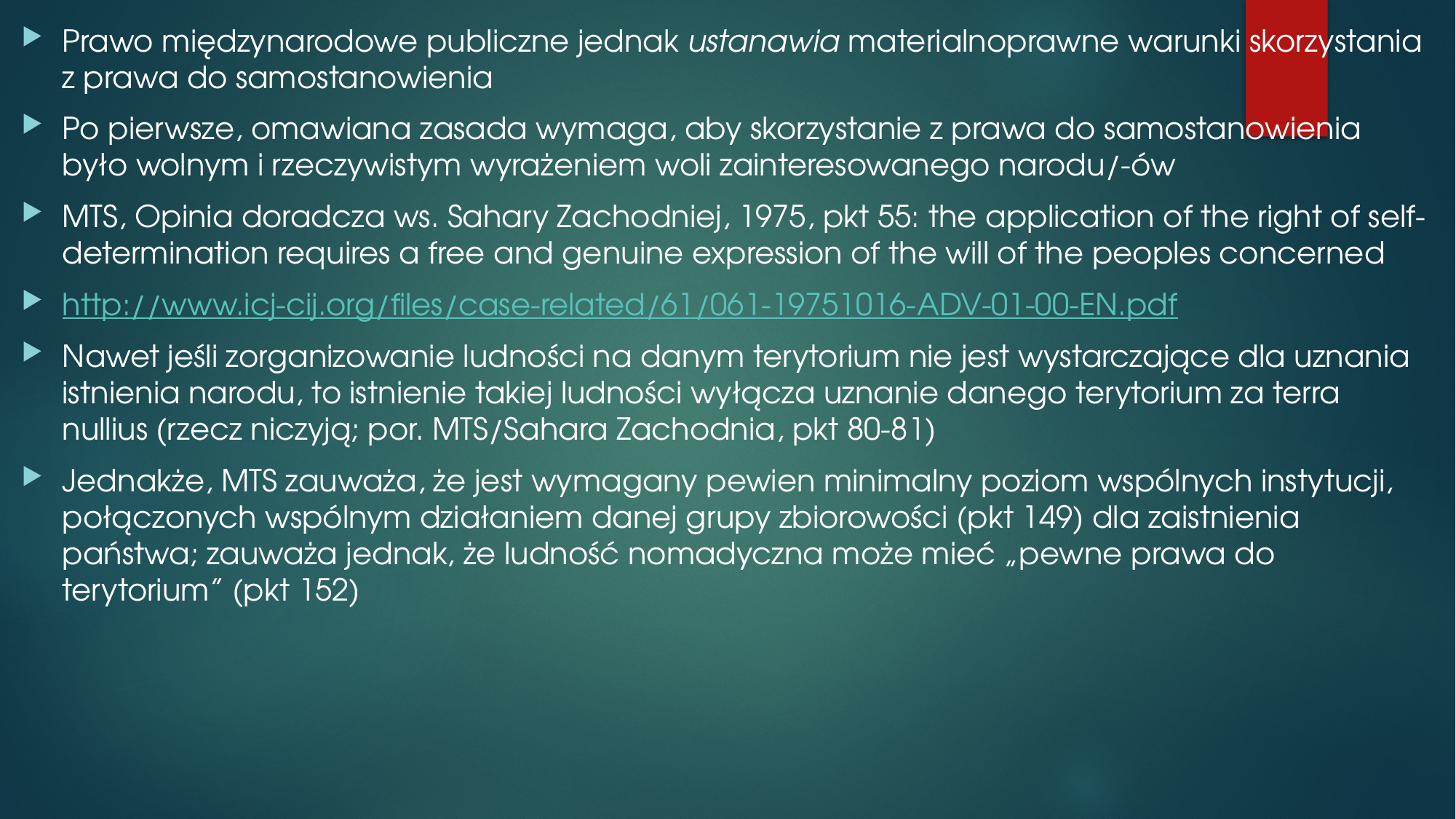

Prawo międzynarodowe publiczne jednak ustanawia materialnoprawne warunki skorzystania z prawa do samostanowienia
Po pierwsze, omawiana zasada wymaga, aby skorzystanie z prawa do samostanowienia było wolnym i rzeczywistym wyrażeniem woli zainteresowanego narodu/-ów
MTS, Opinia doradcza ws. Sahary Zachodniej, 1975, pkt 55: the application of the right of self-determination requires a free and genuine expression of the will of the peoples concerned
http://www.icj-cij.org/files/case-related/61/061-19751016-ADV-01-00-EN.pdf
Nawet jeśli zorganizowanie ludności na danym terytorium nie jest wystarczające dla uznania istnienia narodu, to istnienie takiej ludności wyłącza uznanie danego terytorium za terra nullius (rzecz niczyją; por. MTS/Sahara Zachodnia, pkt 80-81)
Jednakże, MTS zauważa, że jest wymagany pewien minimalny poziom wspólnych instytucji, połączonych wspólnym działaniem danej grupy zbiorowości (pkt 149) dla zaistnienia państwa; zauważa jednak, że ludność nomadyczna może mieć „pewne prawa do terytorium” (pkt 152)